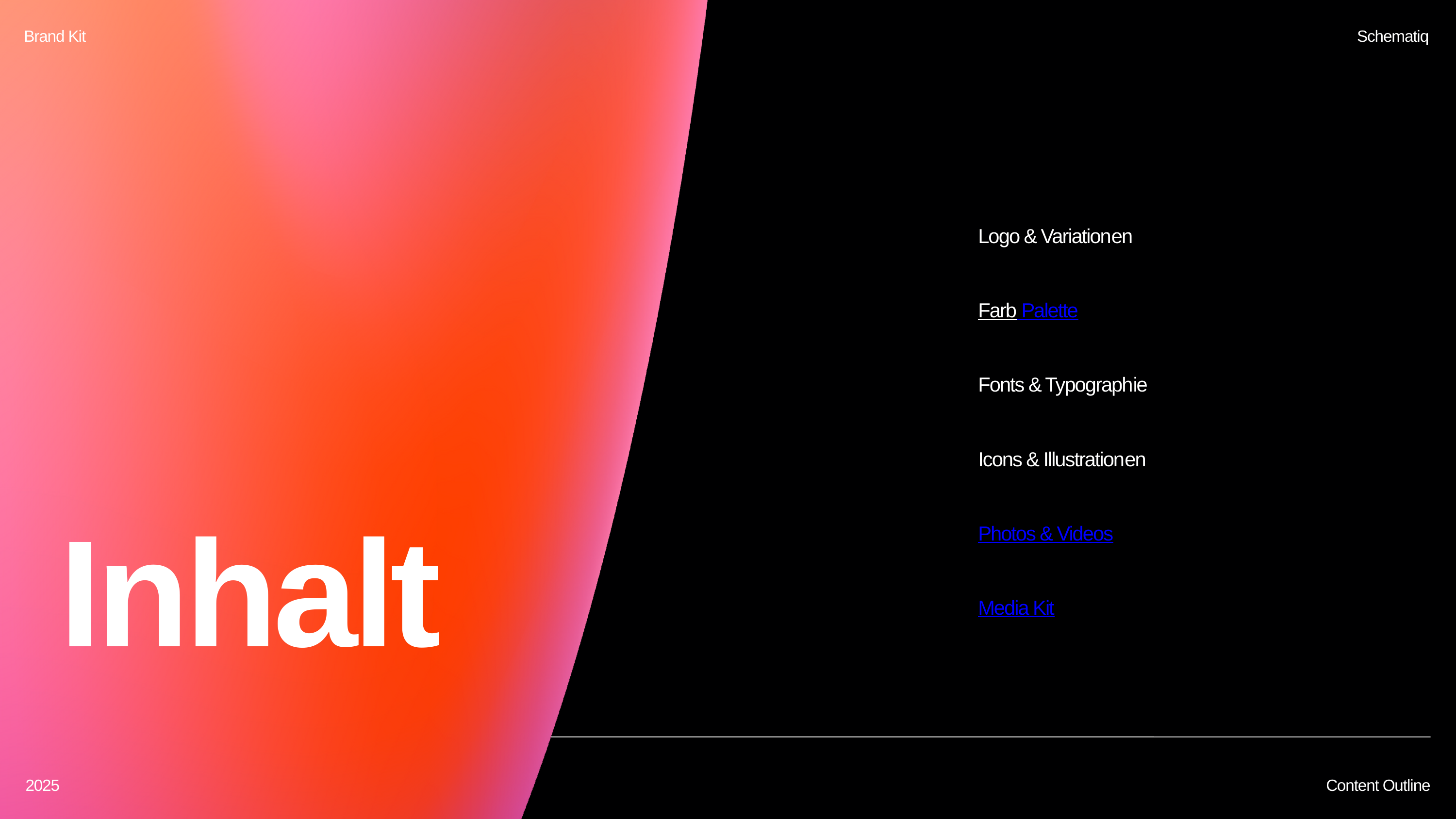

Brand Kit
Schematiq
| Logo & Variationen |  |
| --- | --- |
| Farb Palette |  |
| Fonts & Typographie |  |
| Icons & Illustrationen |  |
| Photos & Videos |  |
| Media Kit |  |
 Inhalt

2025
Content Outline